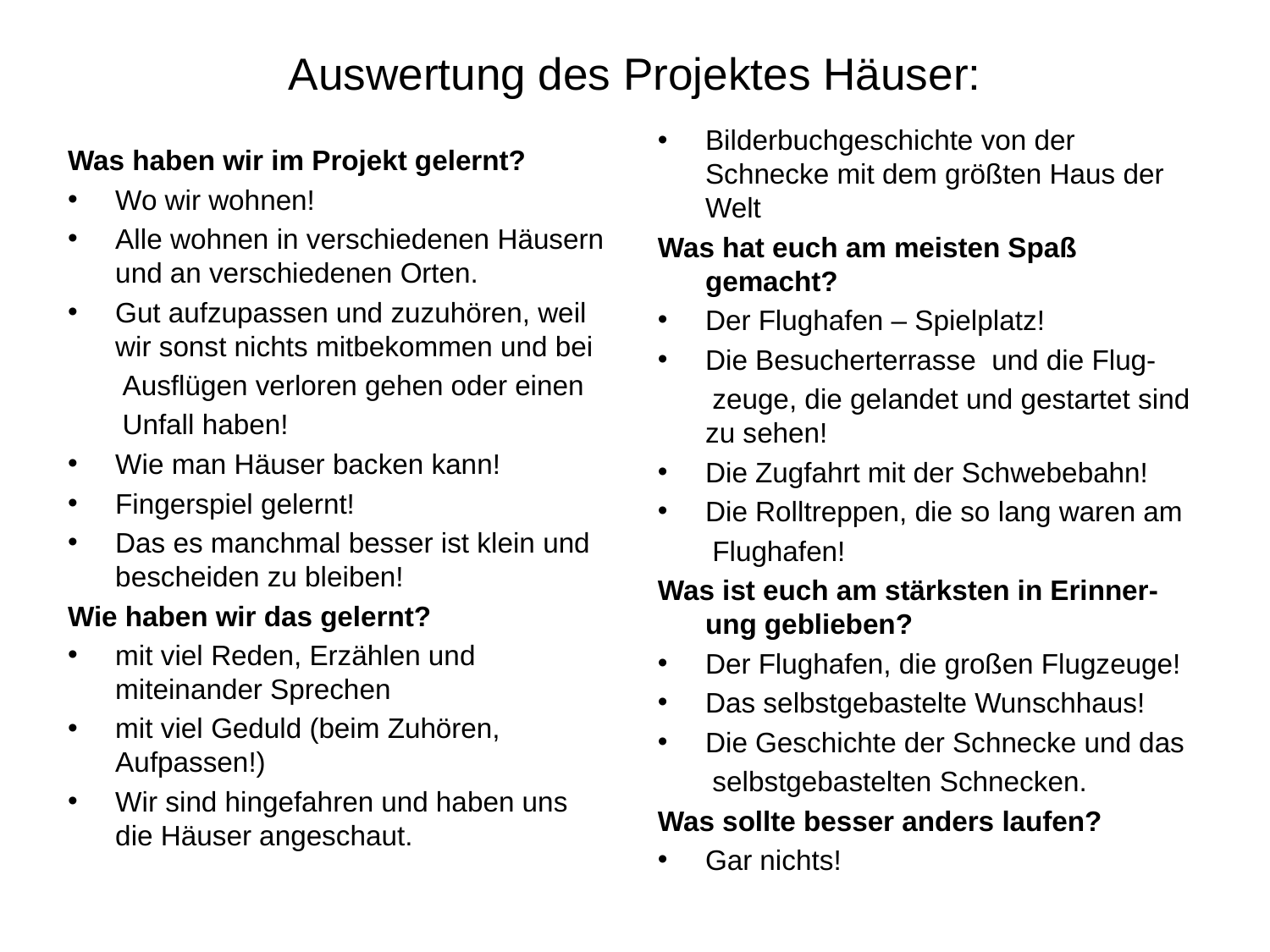

# Auswertung des Projektes Häuser:
Bilderbuchgeschichte von der Schnecke mit dem größten Haus der Welt
Was hat euch am meisten Spaß gemacht?
Der Flughafen – Spielplatz!
Die Besucherterrasse  und die Flug-
       zeuge, die gelandet und gestartet sind zu sehen!
Die Zugfahrt mit der Schwebebahn!
Die Rolltreppen, die so lang waren am
       Flughafen!
Was ist euch am stärksten in Erinner-ung geblieben?
Der Flughafen, die großen Flugzeuge!
Das selbstgebastelte Wunschhaus!
Die Geschichte der Schnecke und das
       selbstgebastelten Schnecken.
Was sollte besser anders laufen?
Gar nichts!

Was haben wir im Projekt gelernt?
Wo wir wohnen!
Alle wohnen in verschiedenen Häusern und an verschiedenen Orten.
Gut aufzupassen und zuzuhören, weil wir sonst nichts mitbekommen und bei
       Ausflügen verloren gehen oder einen
       Unfall haben!
Wie man Häuser backen kann!
Fingerspiel gelernt!
Das es manchmal besser ist klein und bescheiden zu bleiben!
Wie haben wir das gelernt?
mit viel Reden, Erzählen und miteinander Sprechen
mit viel Geduld (beim Zuhören, Aufpassen!)
Wir sind hingefahren und haben uns die Häuser angeschaut.